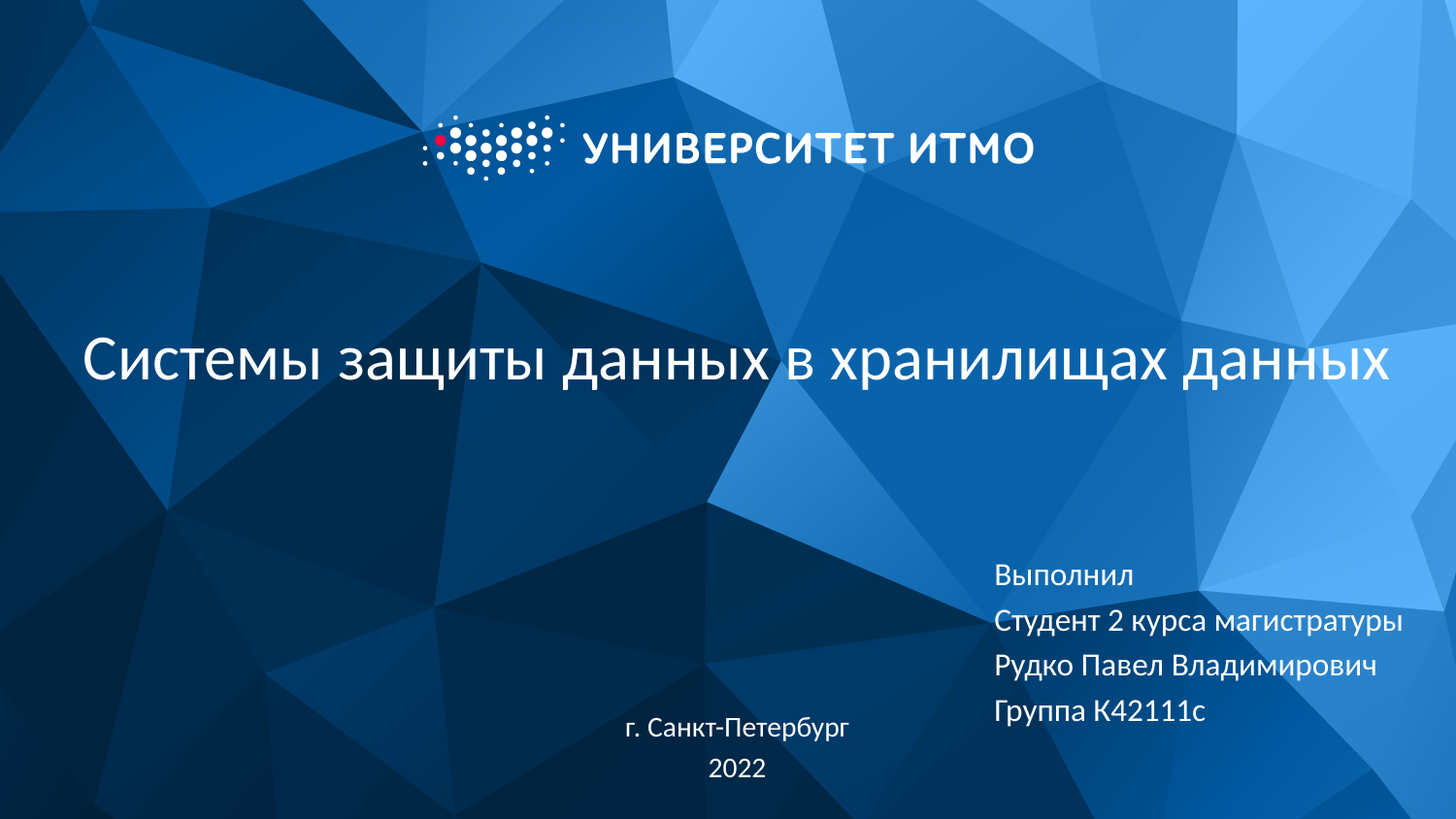

# Системы защиты данных в хранилищах данных
Выполнил
Студент 2 курса магистратуры
Рудко Павел Владимирович
Группа К42111с
г. Санкт-Петербург
2022